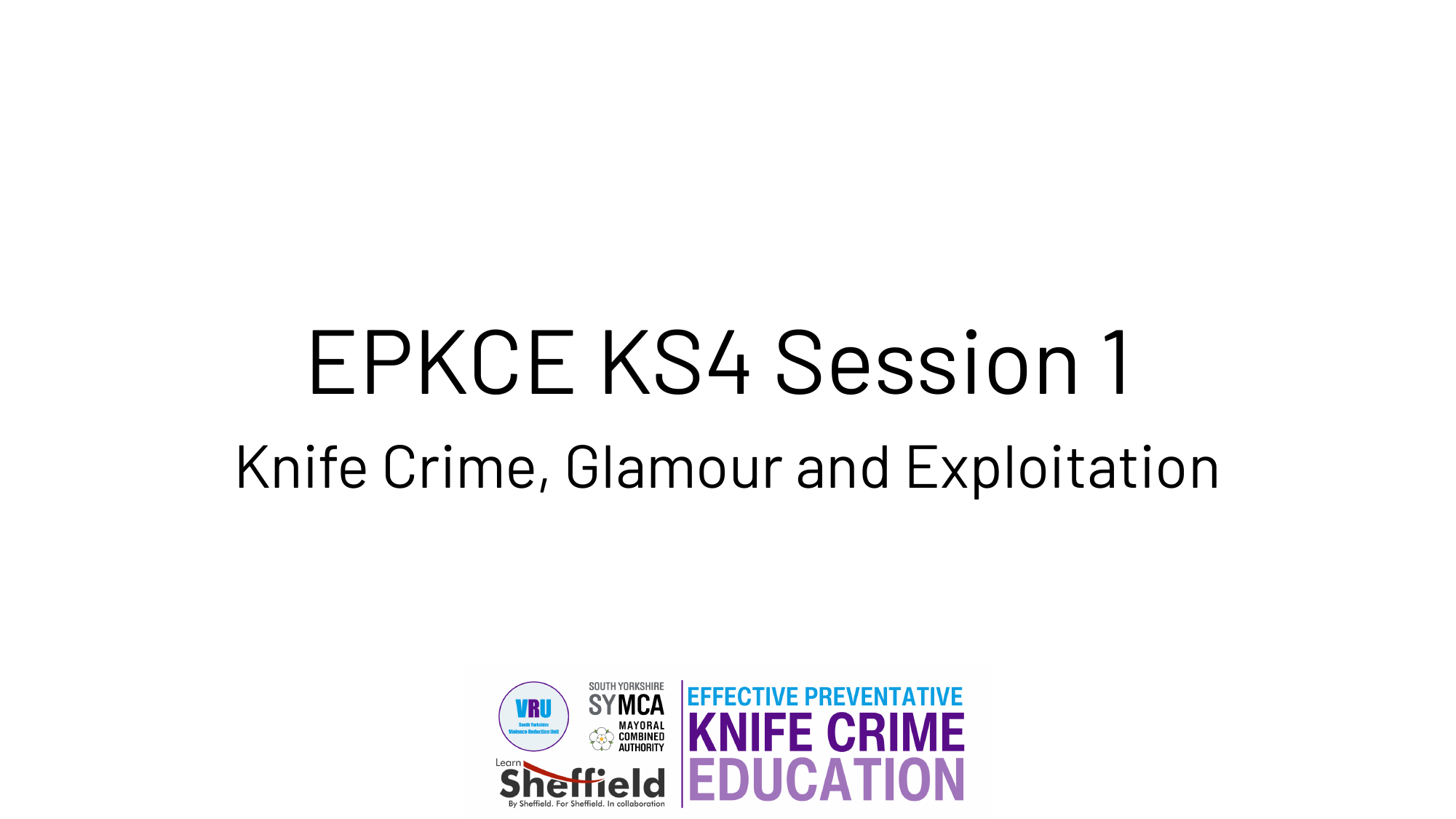

# EPKCE KS4 Session 1
Knife Crime, Glamour and Exploitation